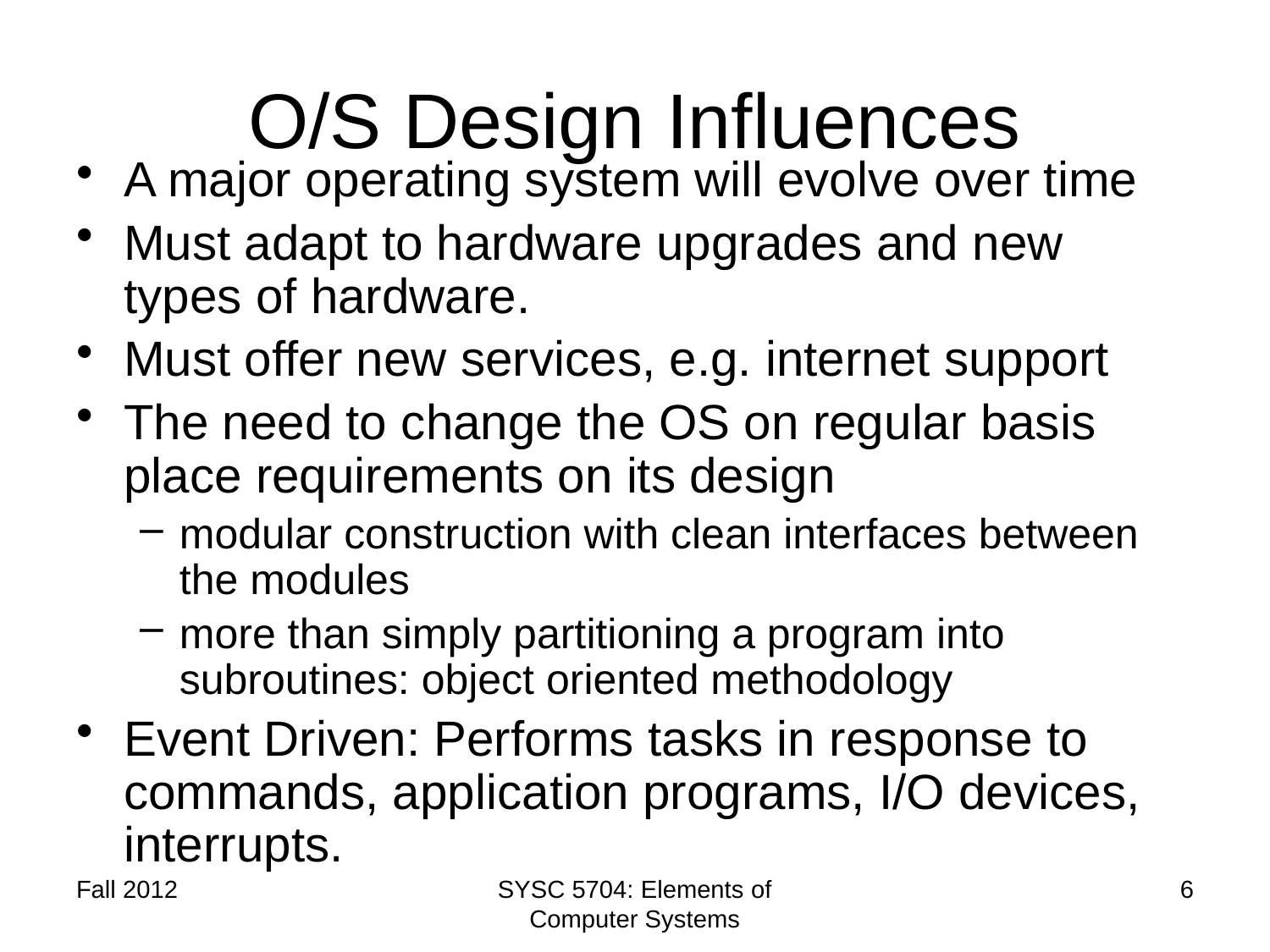

# O/S Design Influences
A major operating system will evolve over time
Must adapt to hardware upgrades and new types of hardware.
Must offer new services, e.g. internet support
The need to change the OS on regular basis place requirements on its design
modular construction with clean interfaces between the modules
more than simply partitioning a program into subroutines: object oriented methodology
Event Driven: Performs tasks in response to commands, application programs, I/O devices, interrupts.
Fall 2012
SYSC 5704: Elements of Computer Systems
6